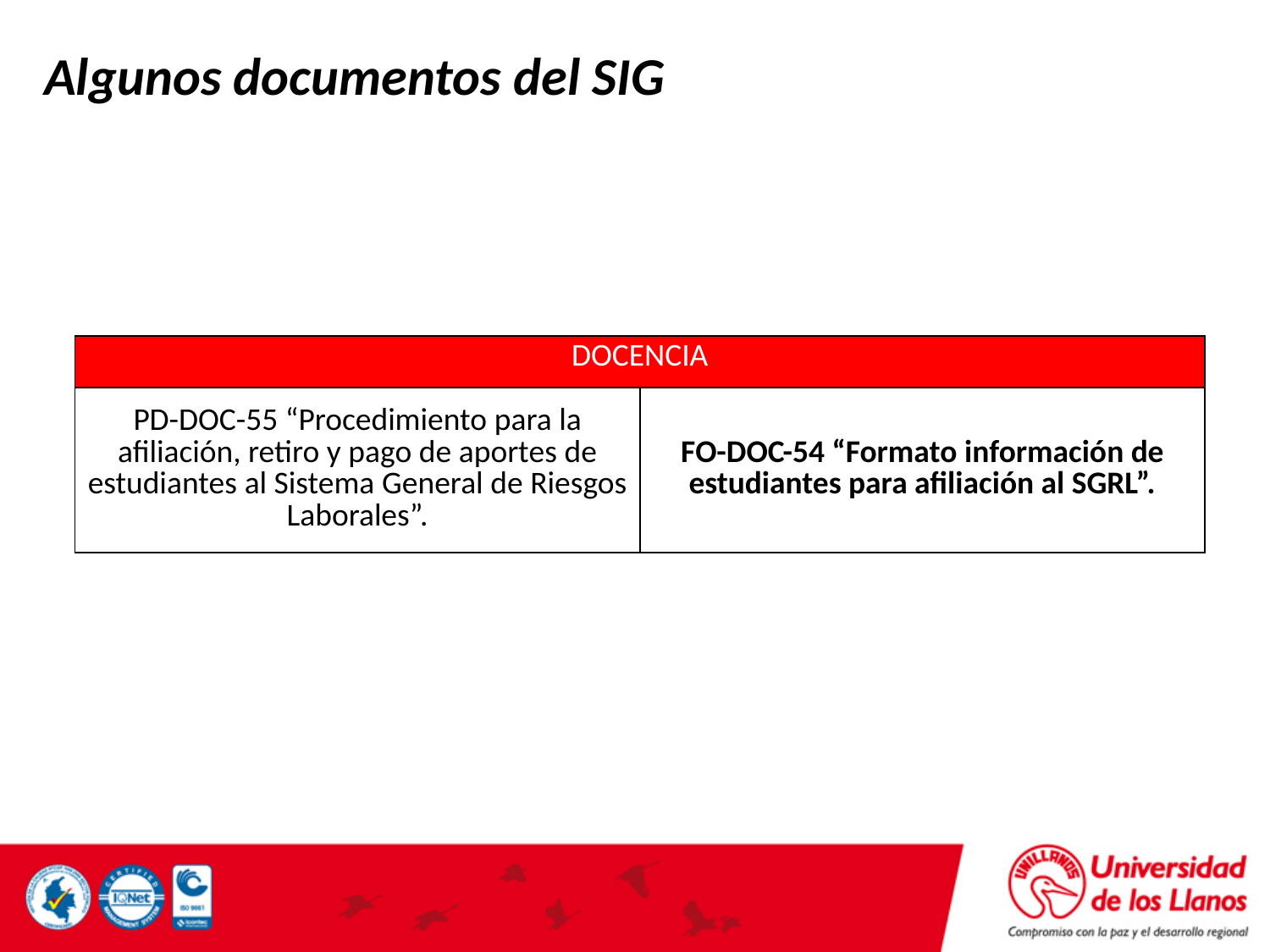

Algunos documentos del SIG
| DOCENCIA |  |
| --- | --- |
| PD-DOC-55 “Procedimiento para la afiliación, retiro y pago de aportes de estudiantes al Sistema General de Riesgos Laborales”. | FO-DOC-54 “Formato información de estudiantes para afiliación al SGRL”. |